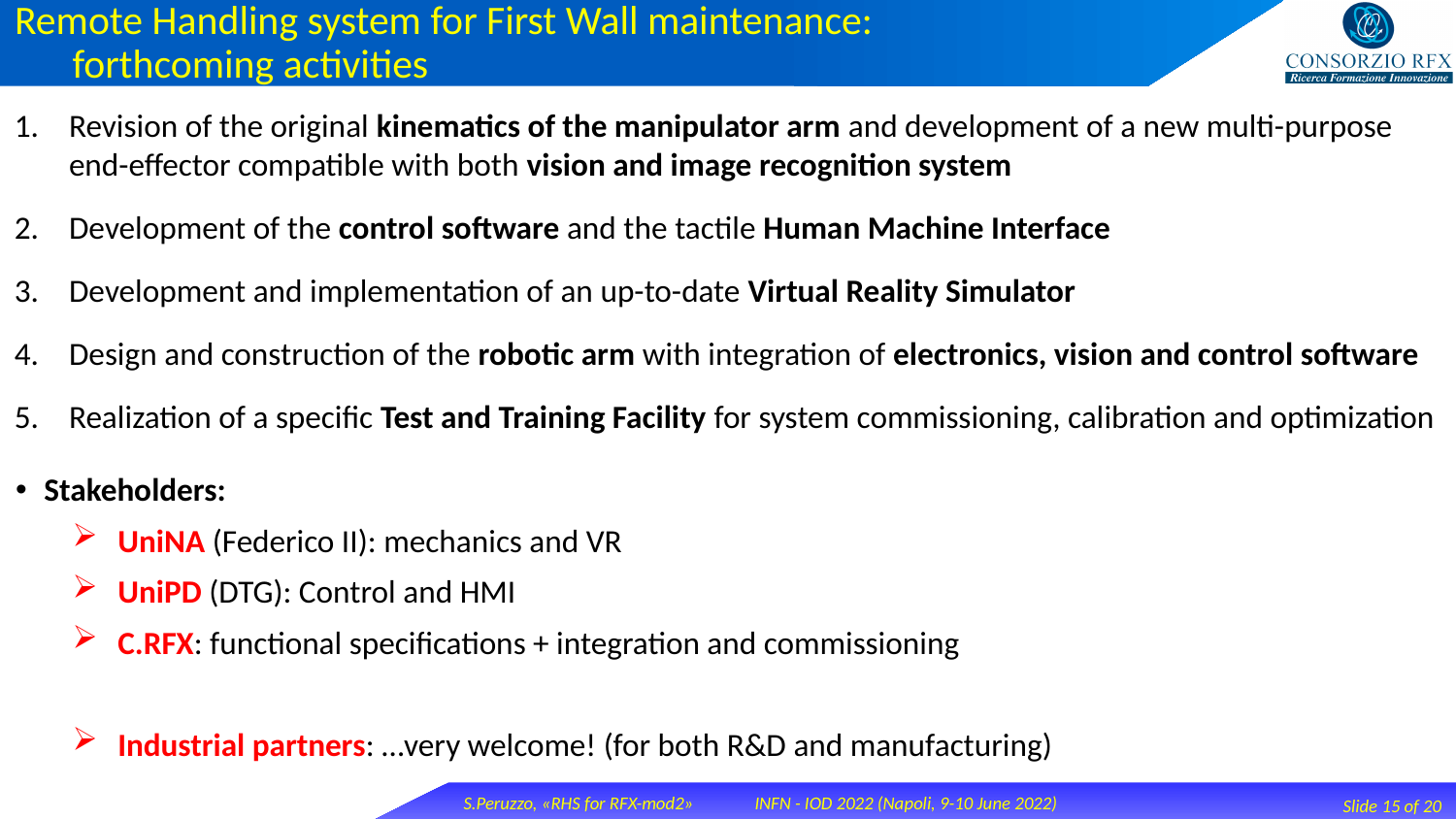

Remote Handling system for First Wall maintenance:
forthcoming activities
Revision of the original kinematics of the manipulator arm and development of a new multi-purpose end-effector compatible with both vision and image recognition system
Development of the control software and the tactile Human Machine Interface
Development and implementation of an up-to-date Virtual Reality Simulator
Design and construction of the robotic arm with integration of electronics, vision and control software
Realization of a specific Test and Training Facility for system commissioning, calibration and optimization
Stakeholders:
UniNA (Federico II): mechanics and VR
UniPD (DTG): Control and HMI
C.RFX: functional specifications + integration and commissioning

Industrial partners: …very welcome! (for both R&D and manufacturing)